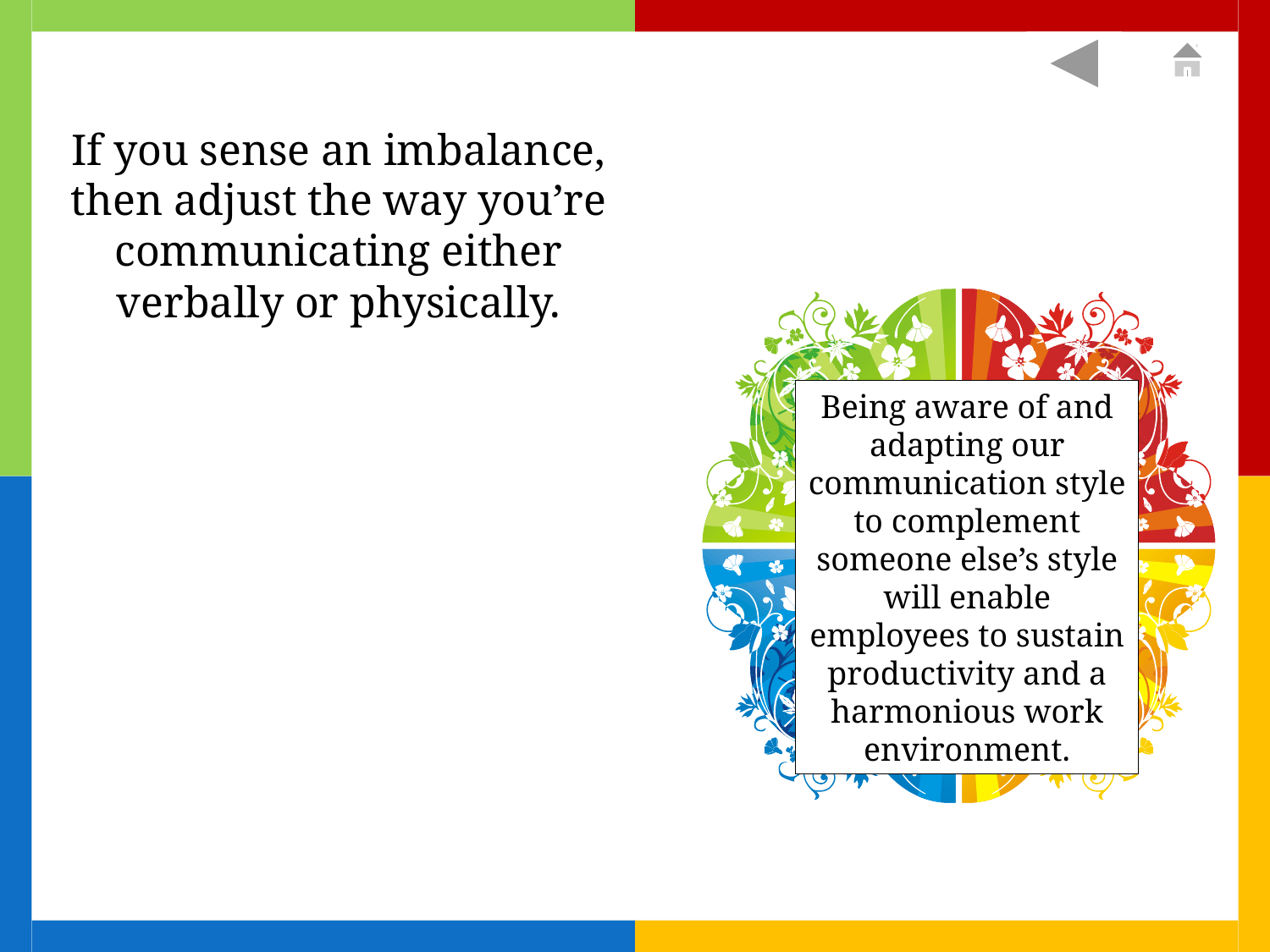

If you sense an imbalance, then adjust the way you’re communicating either verbally or physically.
Being aware of and adapting our communication style to complement someone else’s style will enable employees to sustain productivity and a harmonious work environment.